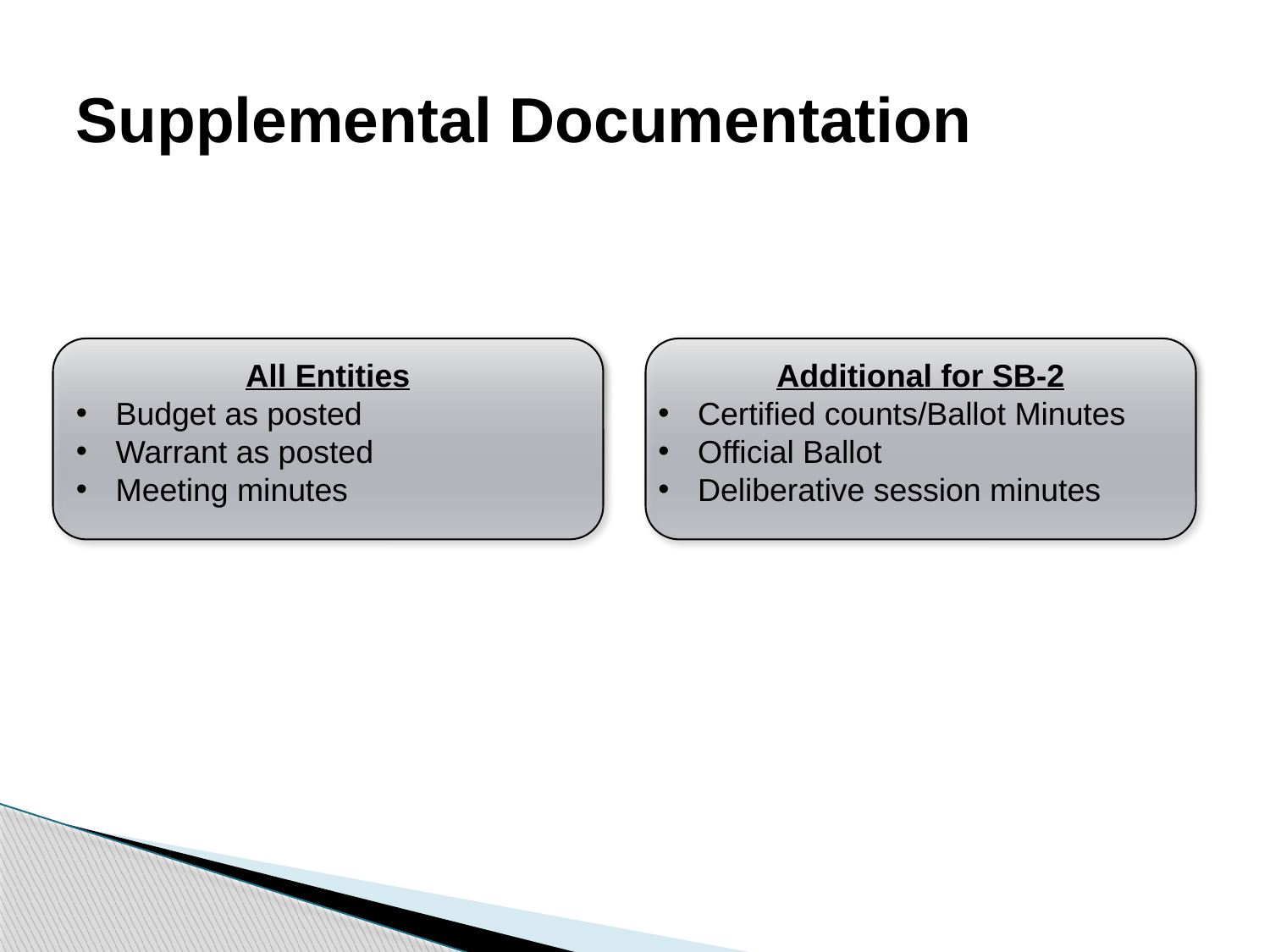

# Supplemental Documentation

All Entities
Budget as posted
Warrant as posted
Meeting minutes

Additional for SB-2
Certified counts/Ballot Minutes
Official Ballot
Deliberative session minutes